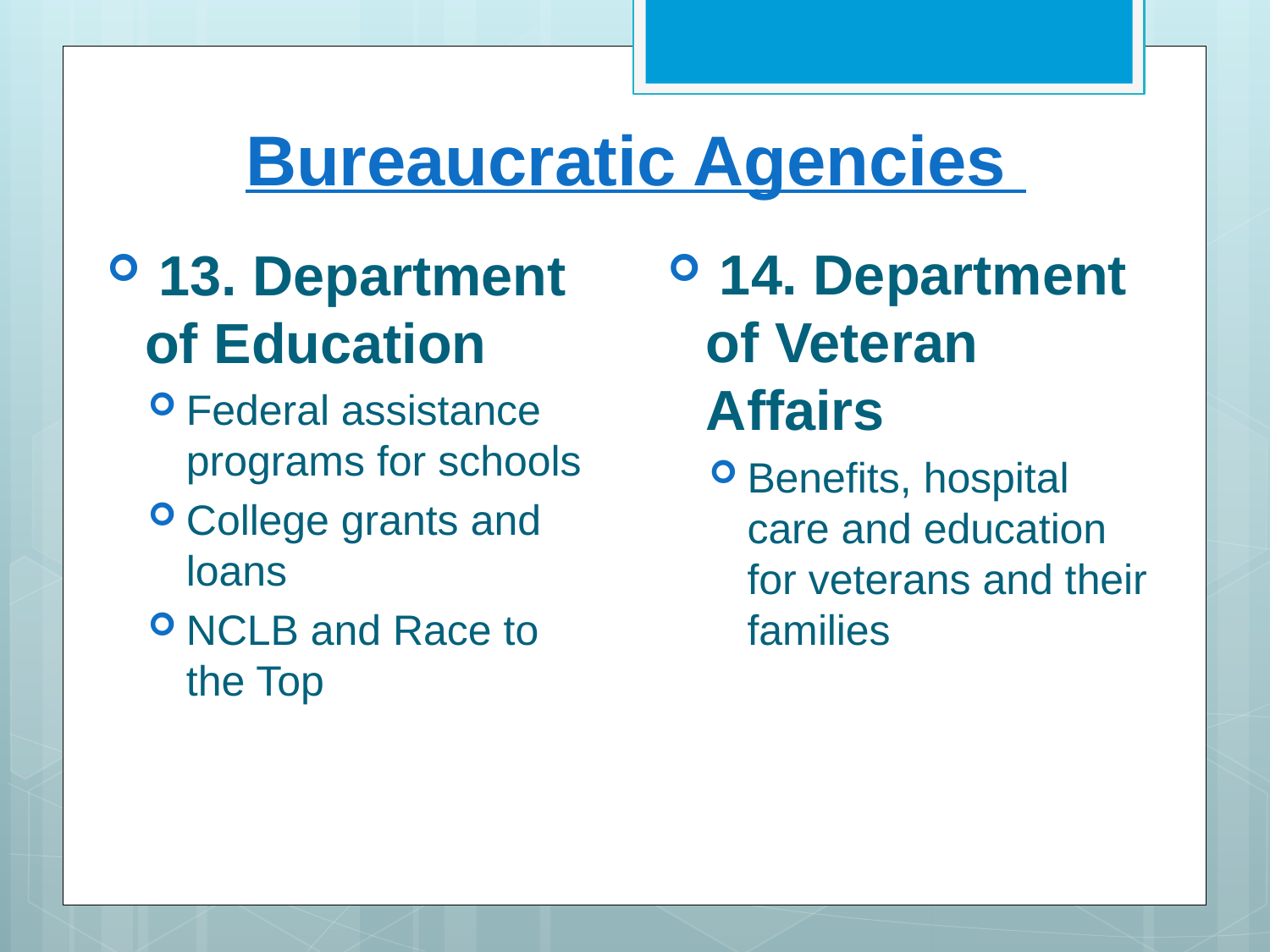

# Bureaucratic Agencies
 14. Department of Veteran Affairs
Benefits, hospital care and education for veterans and their families

 13. Department of Education
Federal assistance programs for schools
College grants and loans
NCLB and Race to the Top